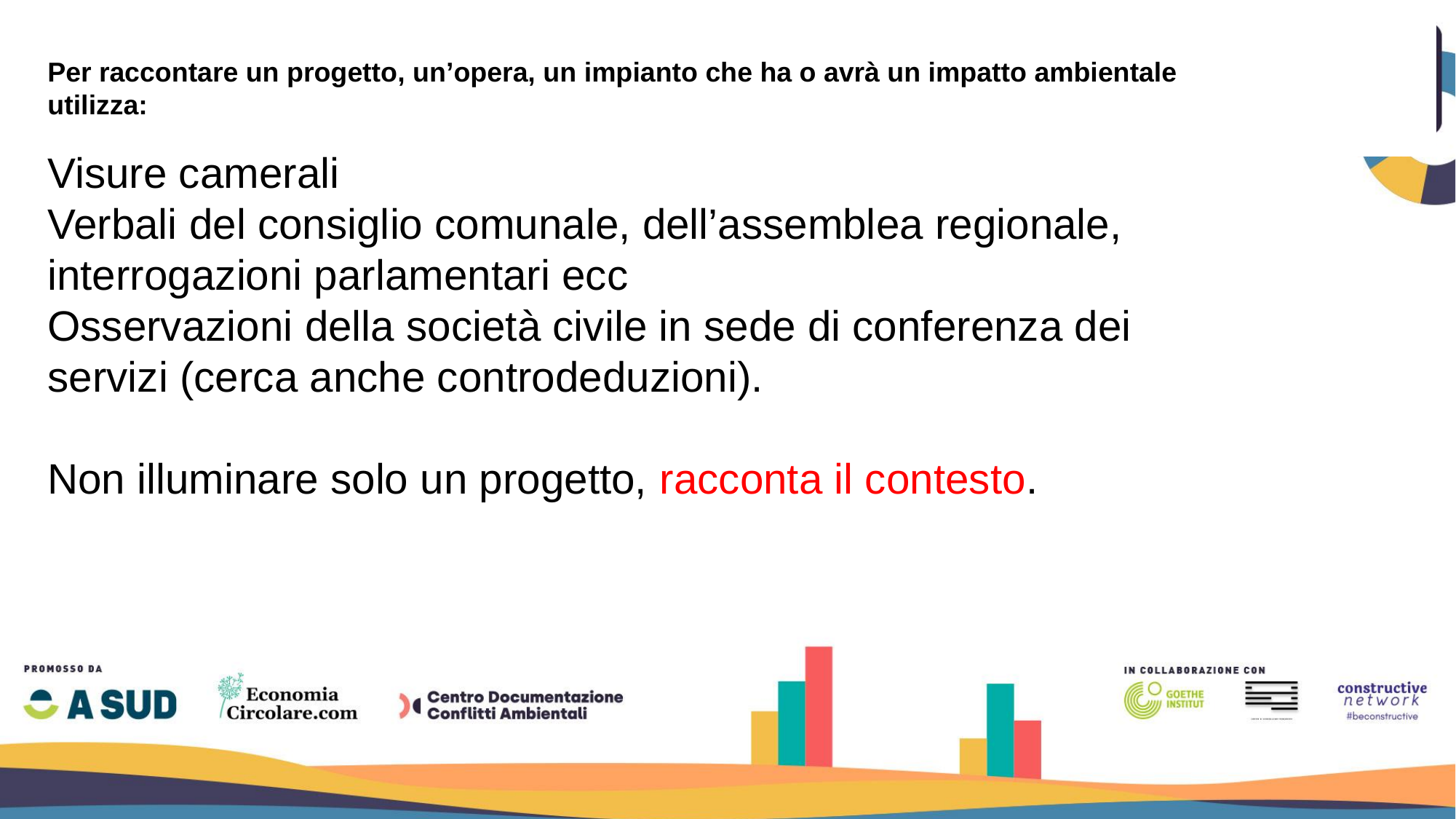

Per raccontare un progetto, un’opera, un impianto che ha o avrà un impatto ambientale utilizza:

Visure camerali
Verbali del consiglio comunale, dell’assemblea regionale, interrogazioni parlamentari ecc
Osservazioni della società civile in sede di conferenza dei servizi (cerca anche controdeduzioni).

Non illuminare solo un progetto, racconta il contesto.